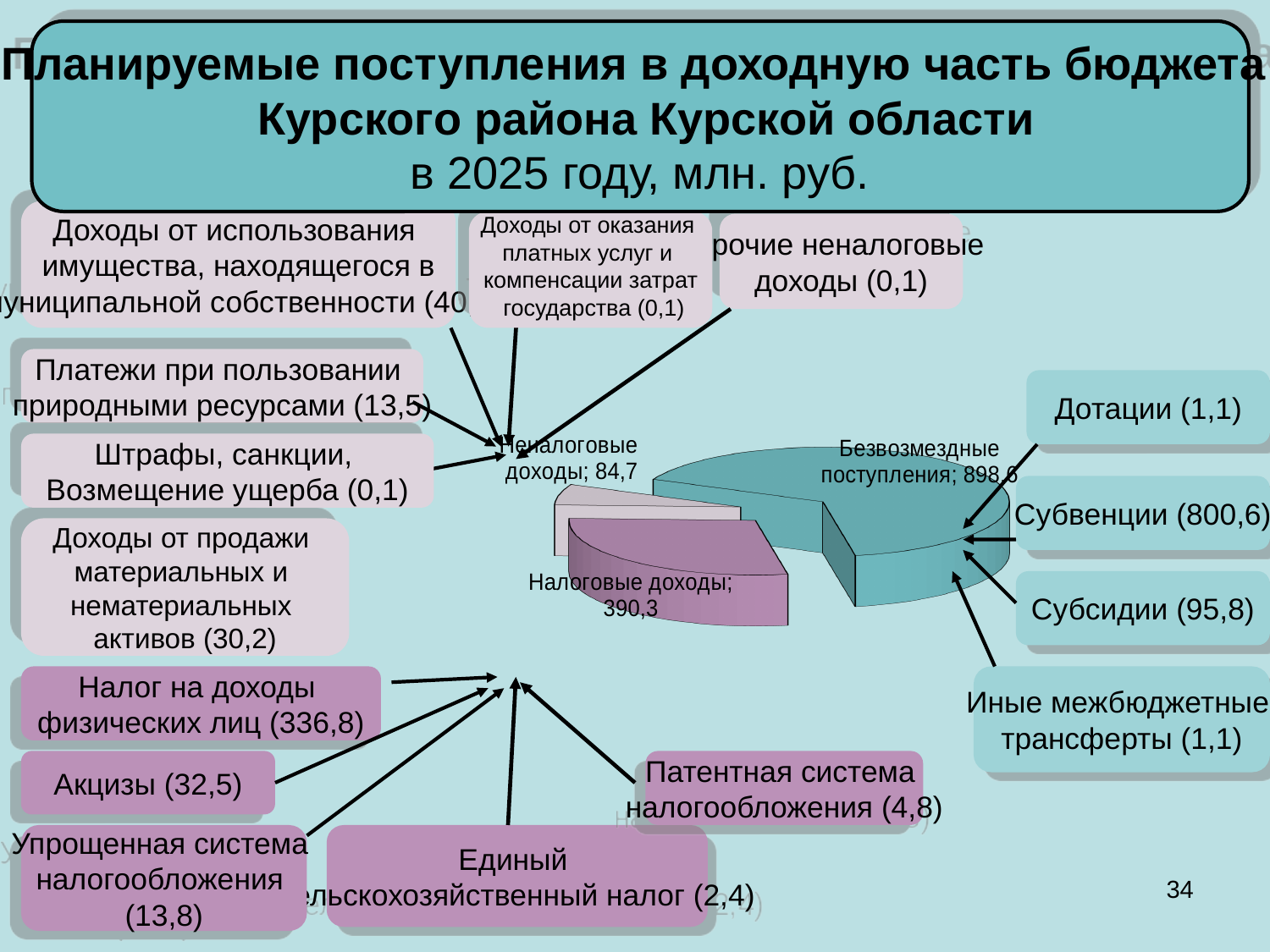

Планируемые поступления в доходную часть бюджета
 Курского района Курской области
в 2025 году, млн. руб.

Доходы от использования
имущества, находящегося в
 муниципальной собственности (40,7)

Доходы от оказания
платных услуг и
компенсации затрат
 государства (0,1)

Прочие неналоговые
доходы (0,1)

[unsupported chart]

Платежи при пользовании
природными ресурсами (13,5)

Дотации (1,1)

Штрафы, санкции,
Возмещение ущерба (0,1)

Субвенции (800,6)

Доходы от продажи
материальных и
нематериальных
активов (30,2)

Субсидии (95,8)
Налог на доходы
физических лиц (336,8)
Иные межбюджетные
трансферты (1,1)

Акцизы (32,5)
Патентная система
налогообложения (4,8)
Упрощенная система
налогообложения
(13,8)
Единый
сельскохозяйственный налог (2,4)
34